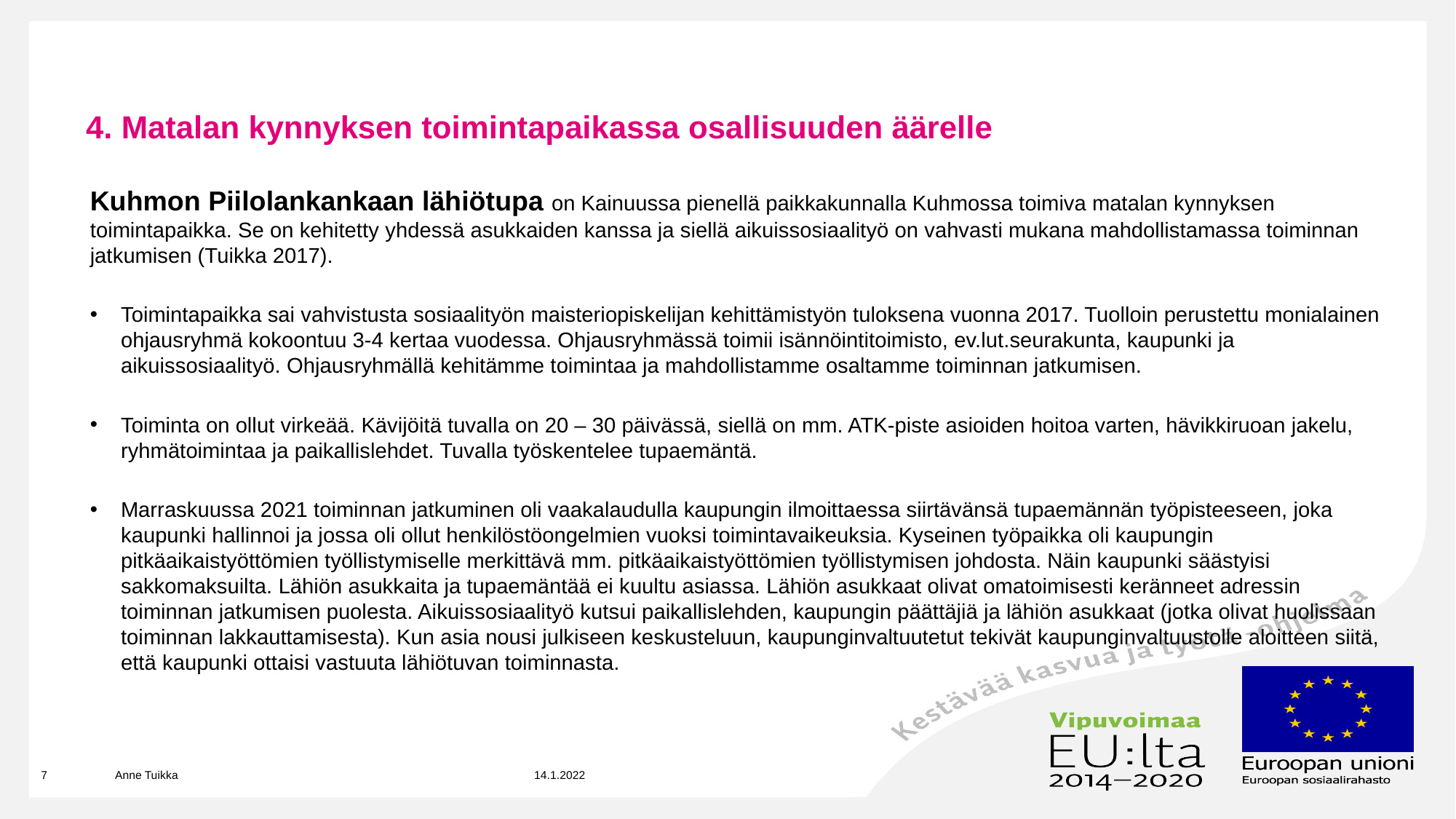

# 4. Matalan kynnyksen toimintapaikassa osallisuuden äärelle

Kuhmon Piilolankankaan lähiötupa on Kainuussa pienellä paikkakunnalla Kuhmossa toimiva matalan kynnyksen toimintapaikka. Se on kehitetty yhdessä asukkaiden kanssa ja siellä aikuissosiaalityö on vahvasti mukana mahdollistamassa toiminnan jatkumisen (Tuikka 2017).

Toimintapaikka sai vahvistusta sosiaalityön maisteriopiskelijan kehittämistyön tuloksena vuonna 2017. Tuolloin perustettu monialainen ohjausryhmä kokoontuu 3-4 kertaa vuodessa. Ohjausryhmässä toimii isännöintitoimisto, ev.lut.seurakunta, kaupunki ja aikuissosiaalityö. Ohjausryhmällä kehitämme toimintaa ja mahdollistamme osaltamme toiminnan jatkumisen.

Toiminta on ollut virkeää. Kävijöitä tuvalla on 20 – 30 päivässä, siellä on mm. ATK-piste asioiden hoitoa varten, hävikkiruoan jakelu, ryhmätoimintaa ja paikallislehdet. Tuvalla työskentelee tupaemäntä.

Marraskuussa 2021 toiminnan jatkuminen oli vaakalaudulla kaupungin ilmoittaessa siirtävänsä tupaemännän työpisteeseen, joka kaupunki hallinnoi ja jossa oli ollut henkilöstöongelmien vuoksi toimintavaikeuksia. Kyseinen työpaikka oli kaupungin pitkäaikaistyöttömien työllistymiselle merkittävä mm. pitkäaikaistyöttömien työllistymisen johdosta. Näin kaupunki säästyisi sakkomaksuilta. Lähiön asukkaita ja tupaemäntää ei kuultu asiassa. Lähiön asukkaat olivat omatoimisesti keränneet adressin toiminnan jatkumisen puolesta. Aikuissosiaalityö kutsui paikallislehden, kaupungin päättäjiä ja lähiön asukkaat (jotka olivat huolissaan toiminnan lakkauttamisesta). Kun asia nousi julkiseen keskusteluun, kaupunginvaltuutetut tekivät kaupunginvaltuustolle aloitteen siitä, että kaupunki ottaisi vastuuta lähiötuvan toiminnasta.

7
Anne Tuikka
14.1.2022